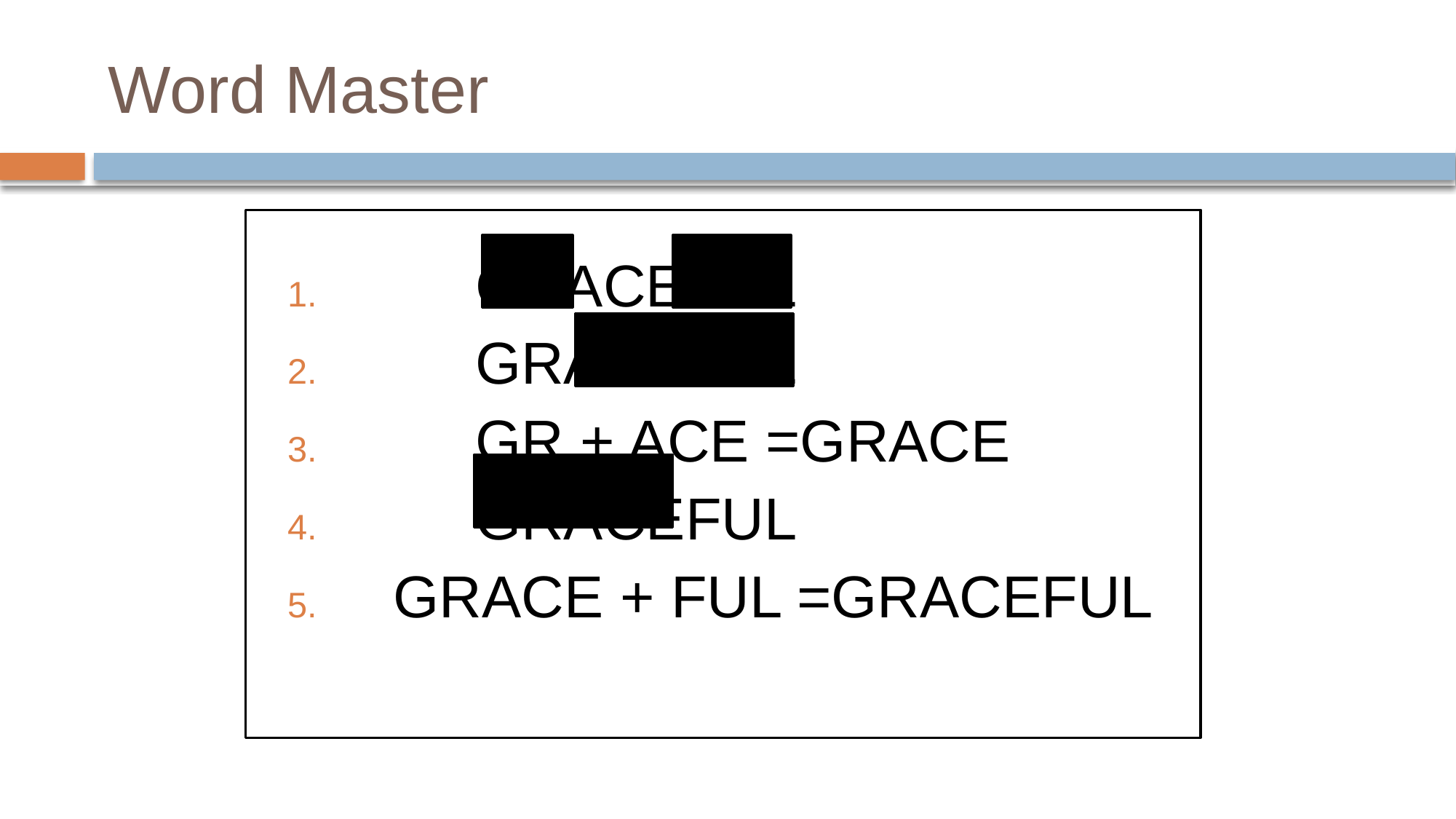

# Word Master

        GRACEFUL
        GRACEFUL
        GR + ACE =GRACE
        GRACEFUL
   GRACE + FUL =GRACEFUL